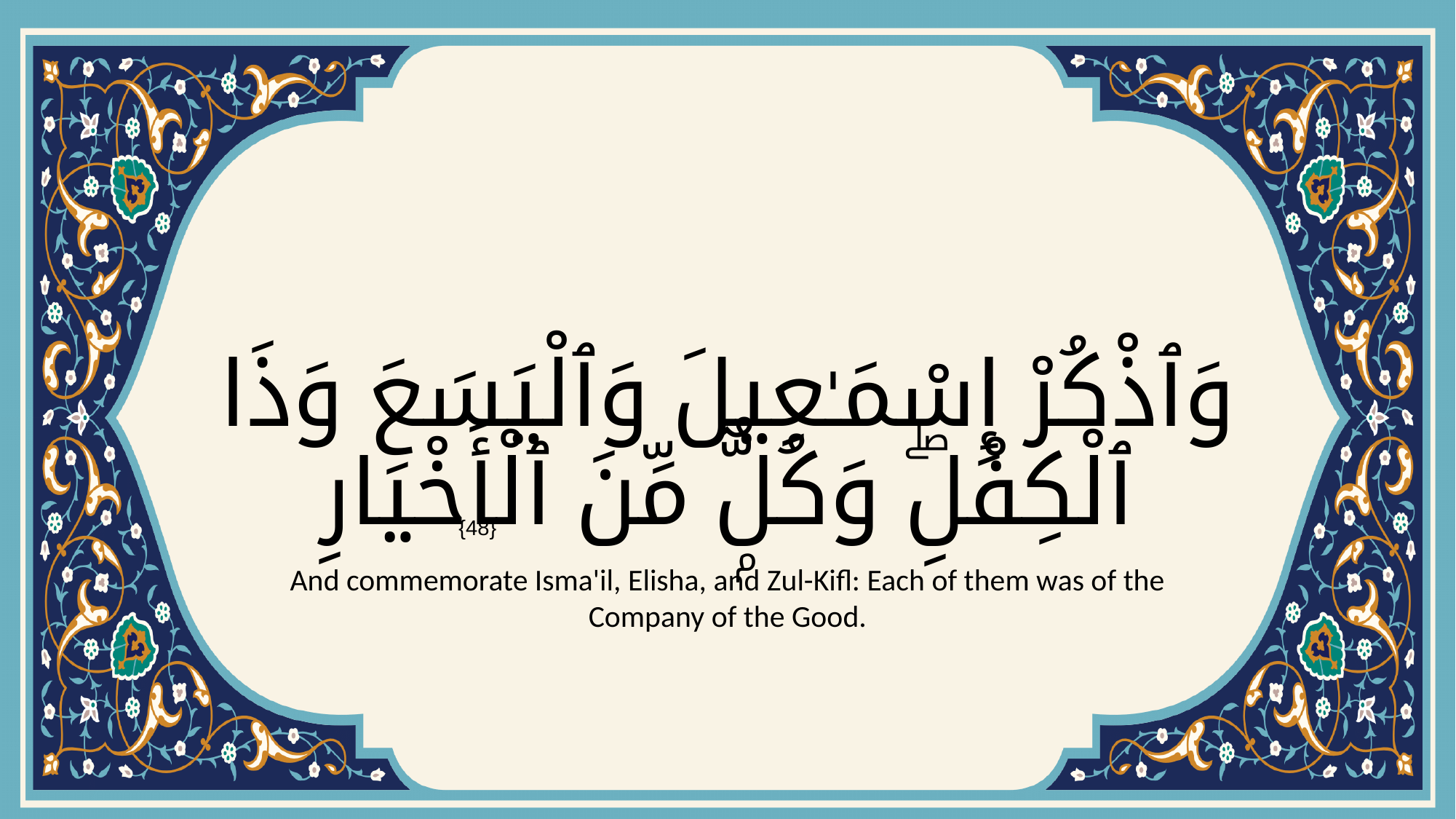

# وَٱذْكُرْ إِسْمَـٰعِيلَ وَٱلْيَسَعَ وَذَا ٱلْكِفْلِۖ وَكُلٌّۭ مِّنَ ٱلْأَخْيَارِ
{48}
And commemorate Isma'il, Elisha, and Zul-Kifl: Each of them was of the Company of the Good.